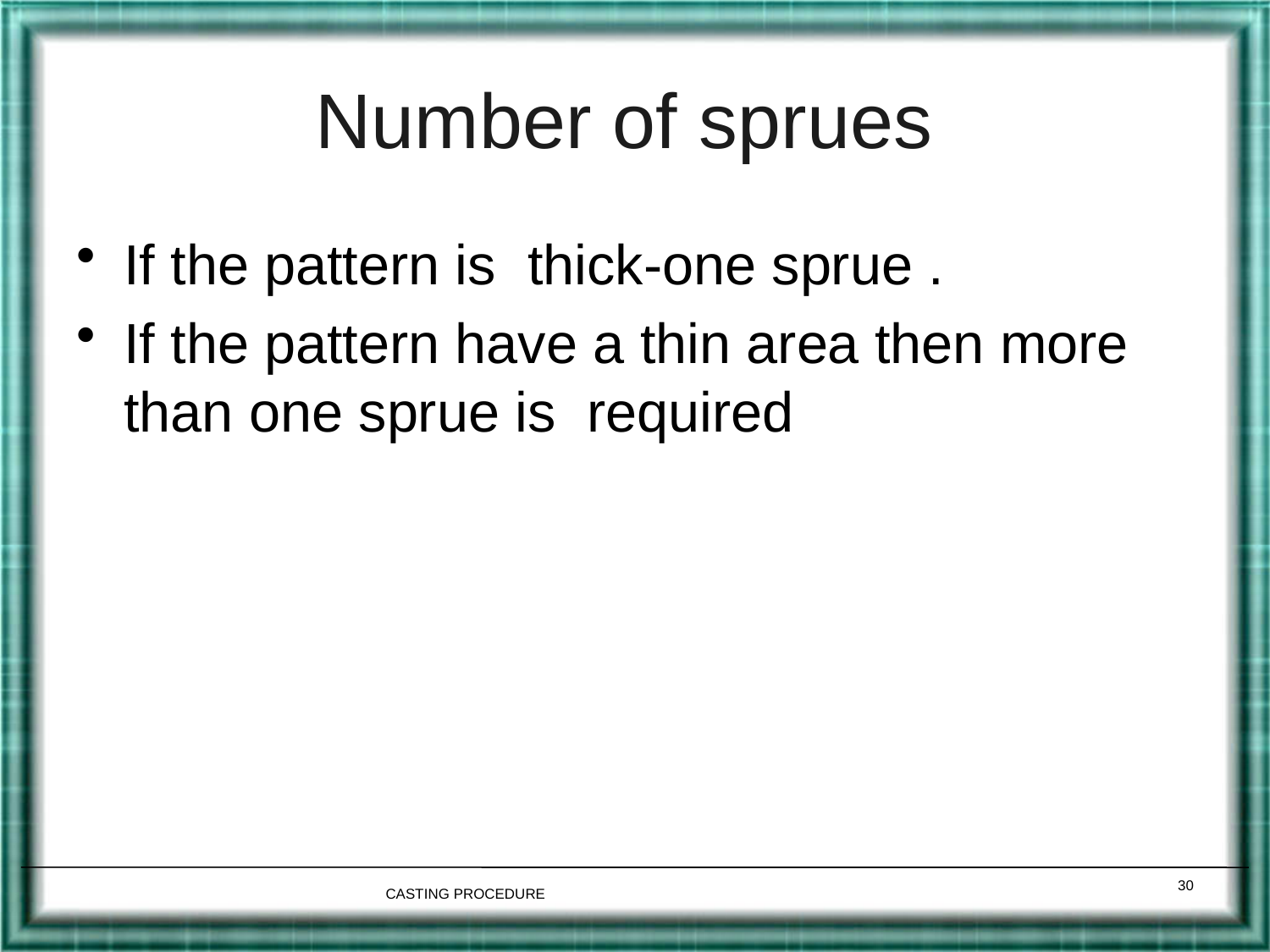

# Number of sprues
If the pattern is  thick-one sprue .
If the pattern have a thin area then more than one sprue is  required
30
CASTING PROCEDURE